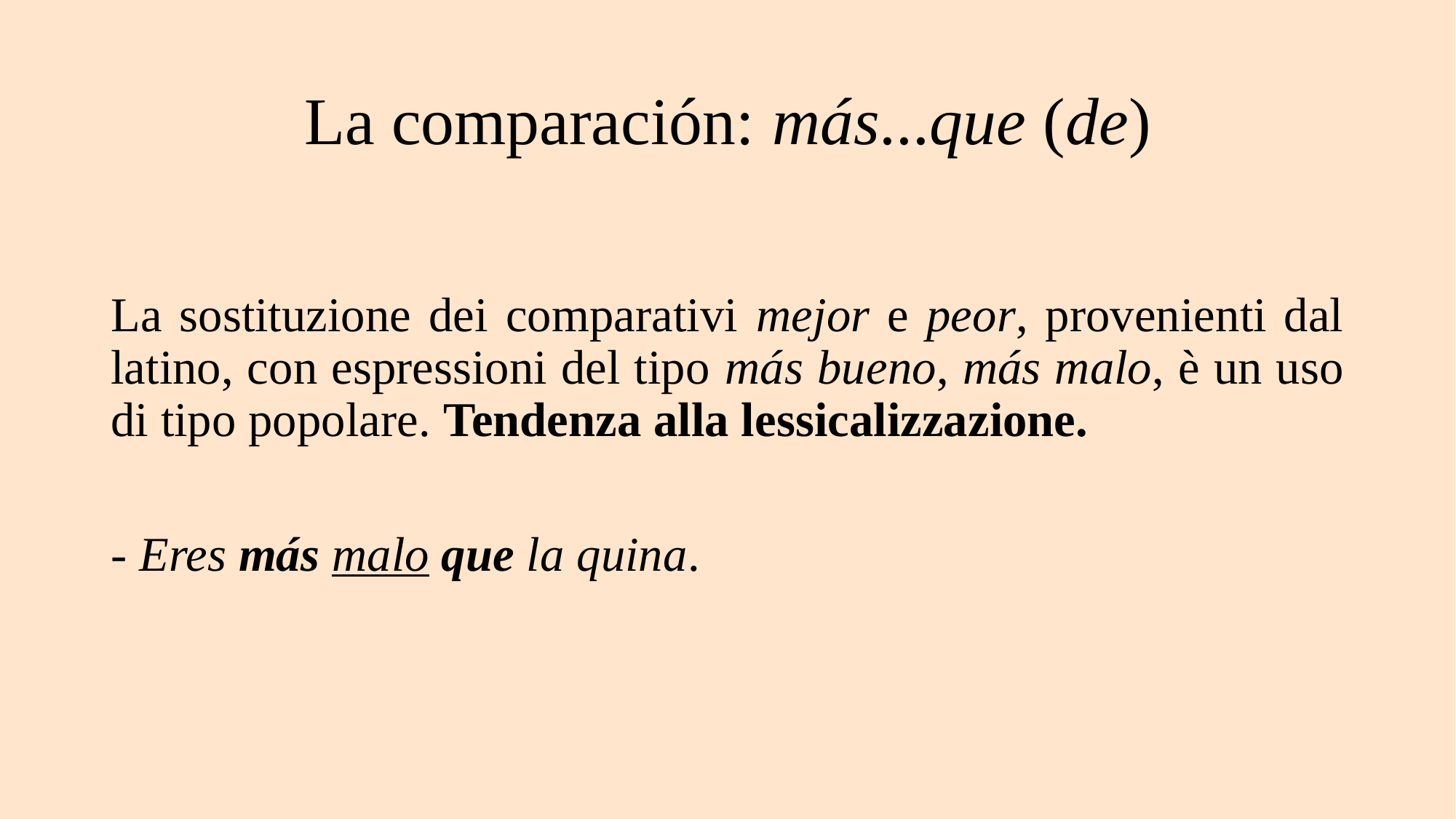

# La comparación: más...que (de)

La sostituzione dei comparativi mejor e peor, provenienti dal latino, con espressioni del tipo más bueno, más malo, è un uso di tipo popolare. Tendenza alla lessicalizzazione.

- Eres más malo que la quina.